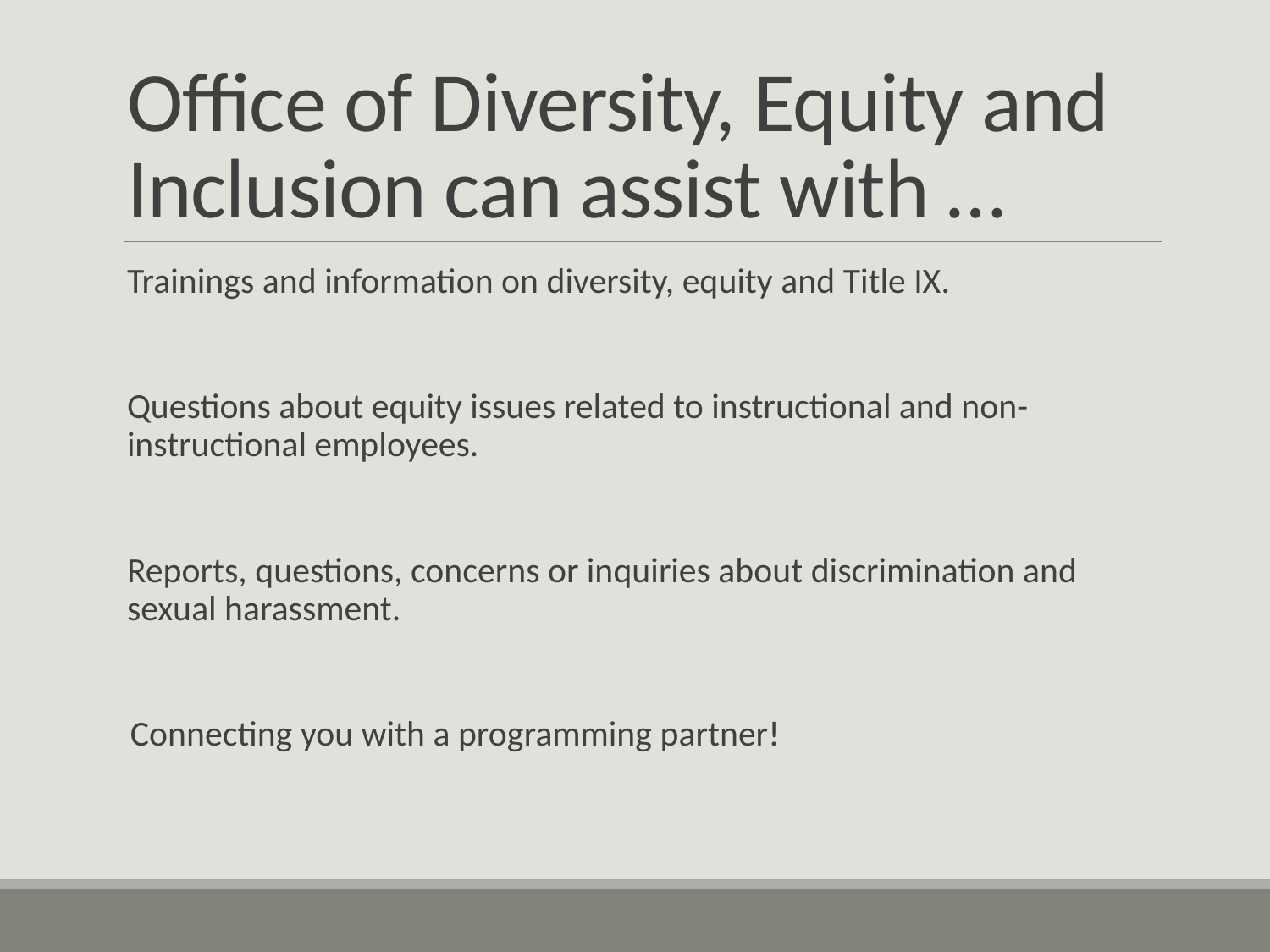

# Office of Diversity, Equity and Inclusion can assist with …
Trainings and information on diversity, equity and Title IX.

Questions about equity issues related to instructional and non-instructional employees.

Reports, questions, concerns or inquiries about discrimination and sexual harassment.

  Connecting you with a programming partner!